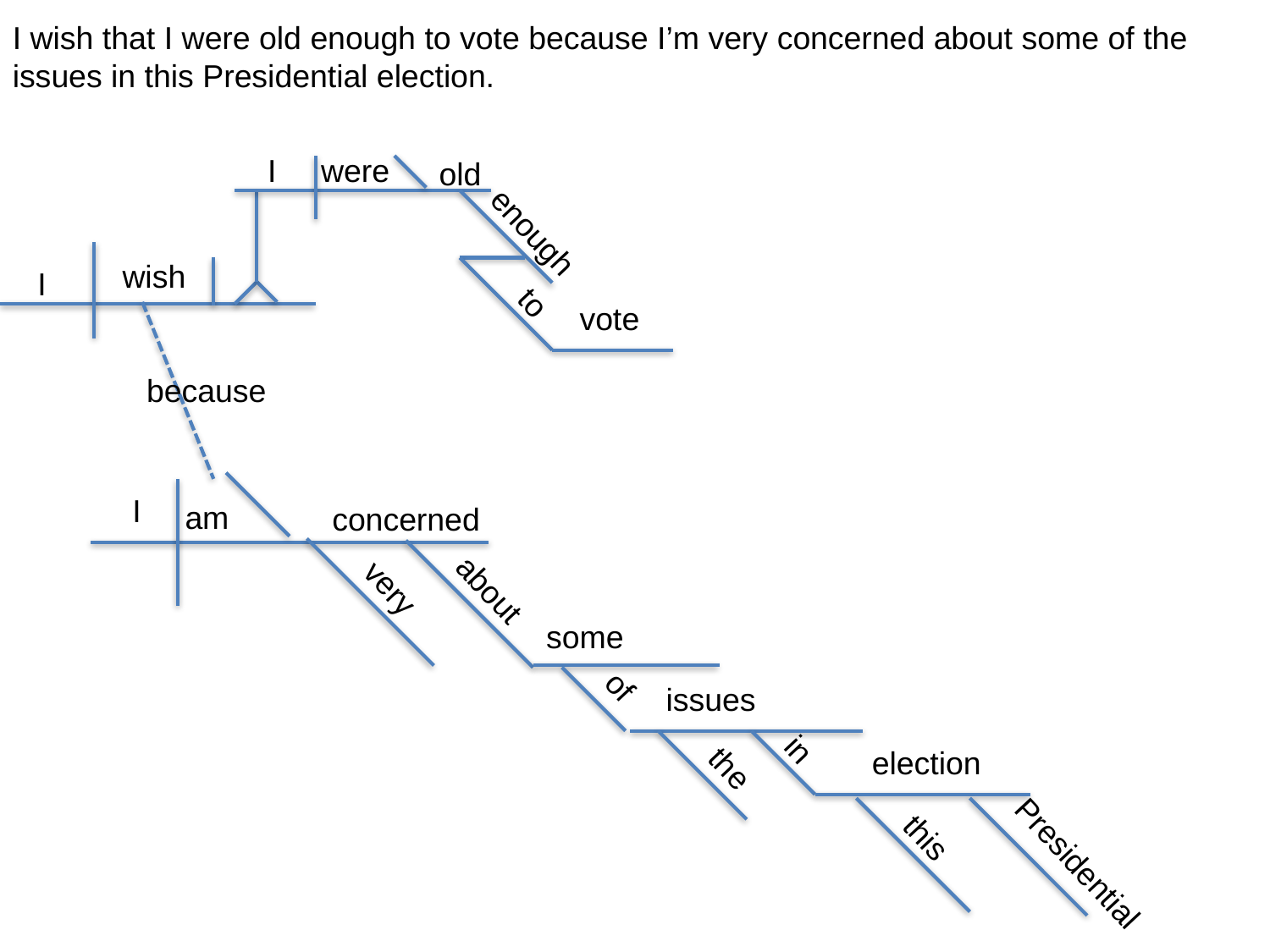

I wish that I were old enough to vote because I’m very concerned about some of the issues in this Presidential election.
I
were
old
enough
wish
I
to
vote
because
I
am
concerned
very
about
some
of
issues
election
the
in
this
Presidential